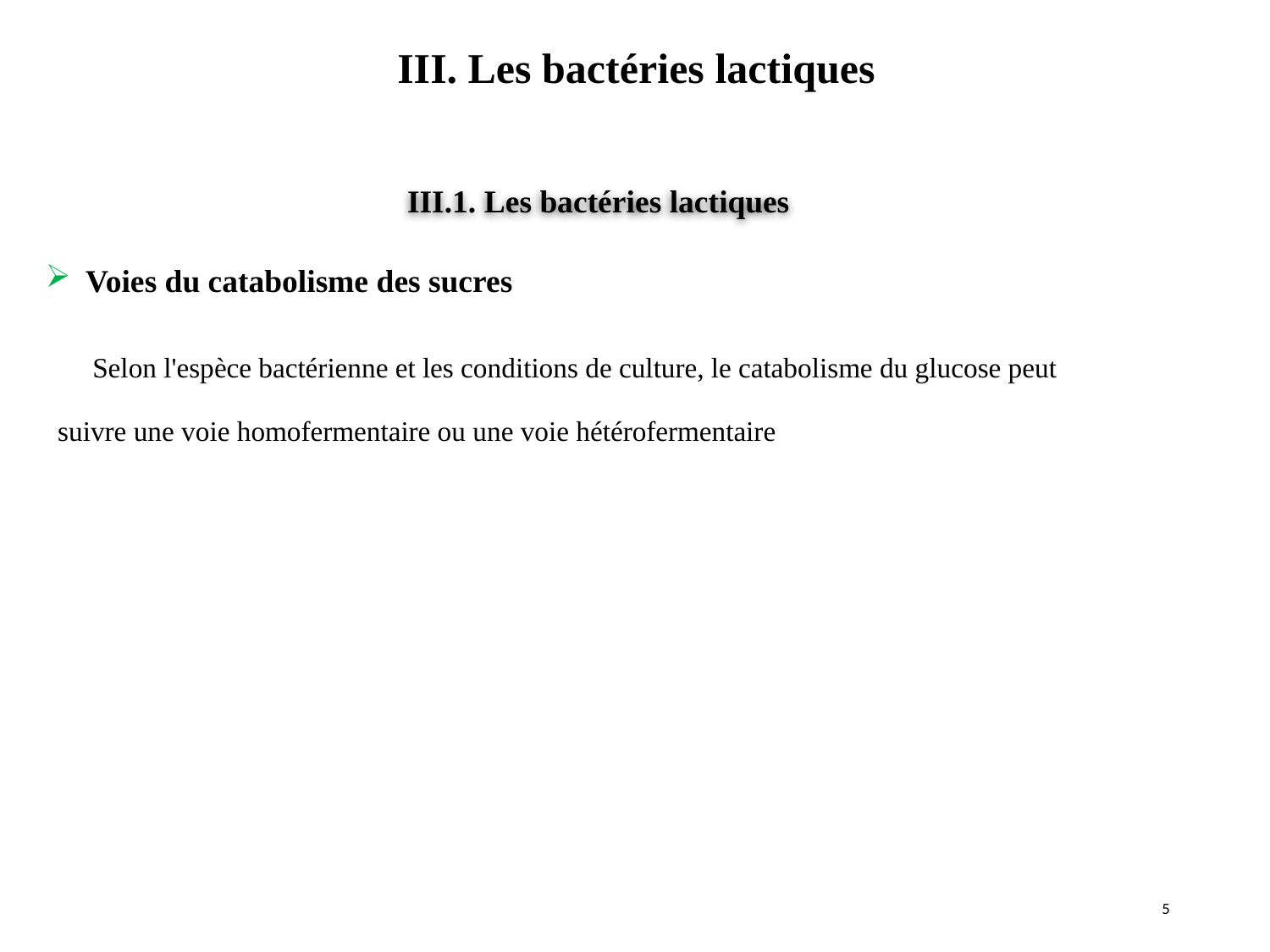

III. Les bactéries lactiques
#

III.1. Les bactéries lactiques
Voies du catabolisme des sucres
     Selon l'espèce bactérienne et les conditions de culture, le catabolisme du glucose peut
suivre une voie homofermentaire ou une voie hétérofermentaire

5